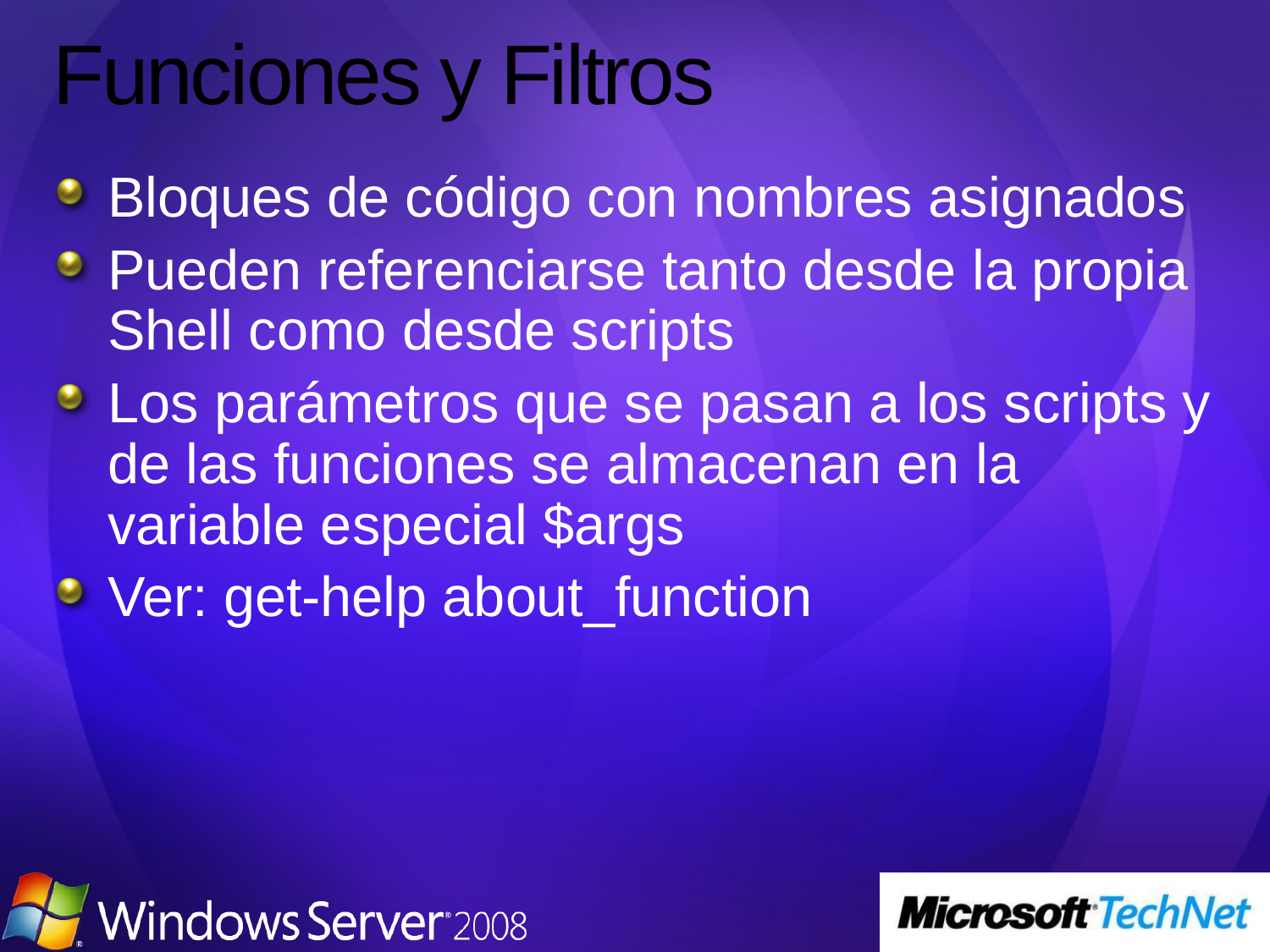

# Funciones y Filtros
Bloques de código con nombres asignados
Pueden referenciarse tanto desde la propia Shell como desde scripts
Los parámetros que se pasan a los scripts y de las funciones se almacenan en la variable especial $args
Ver: get-help about_function